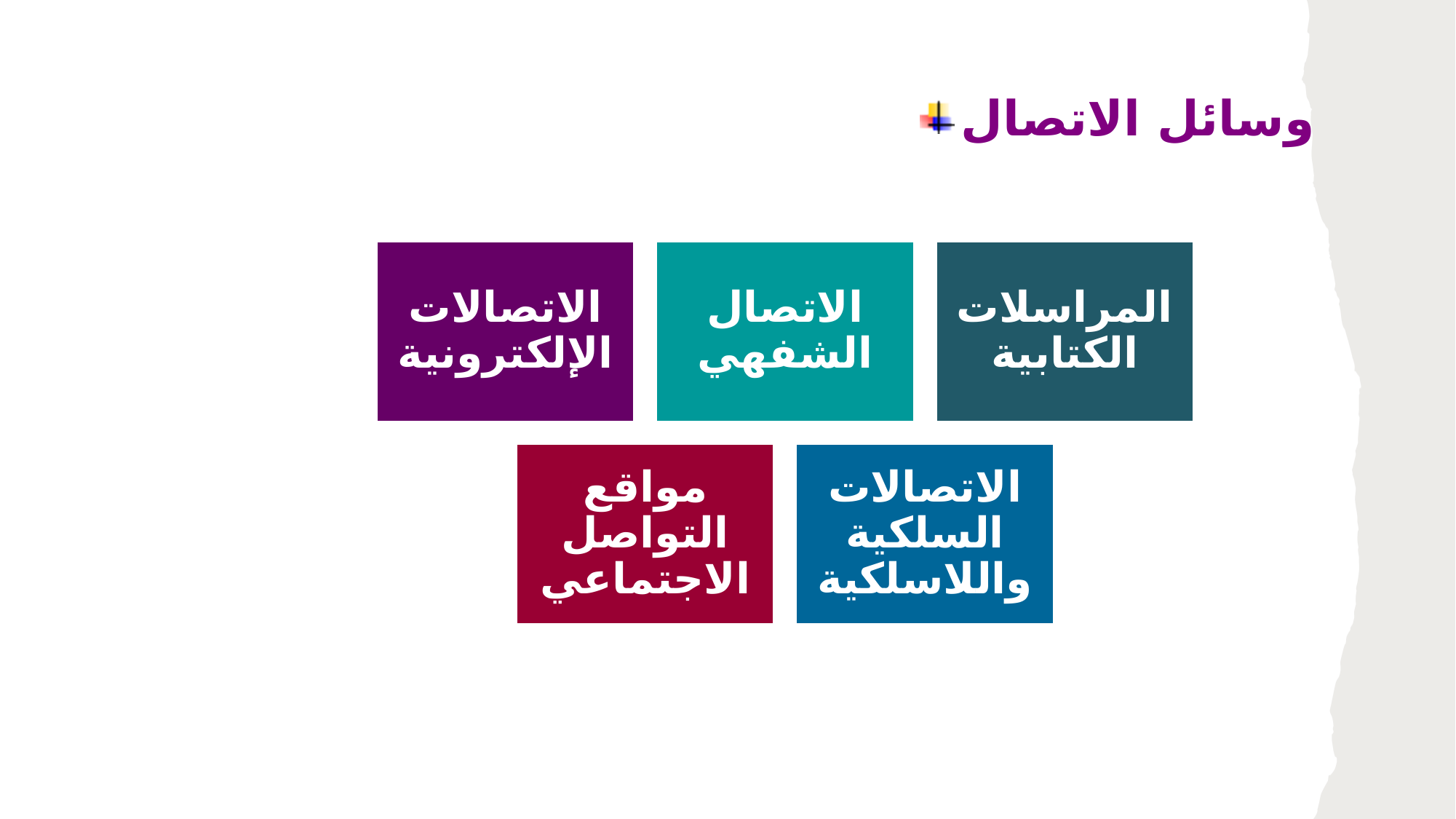

وسائل الاتصال
المراسلات الكتابية
الاتصال الشفهي
الاتصالات الإلكترونية
الاتصالات السلكية واللاسلكية
مواقع التواصل الاجتماعي